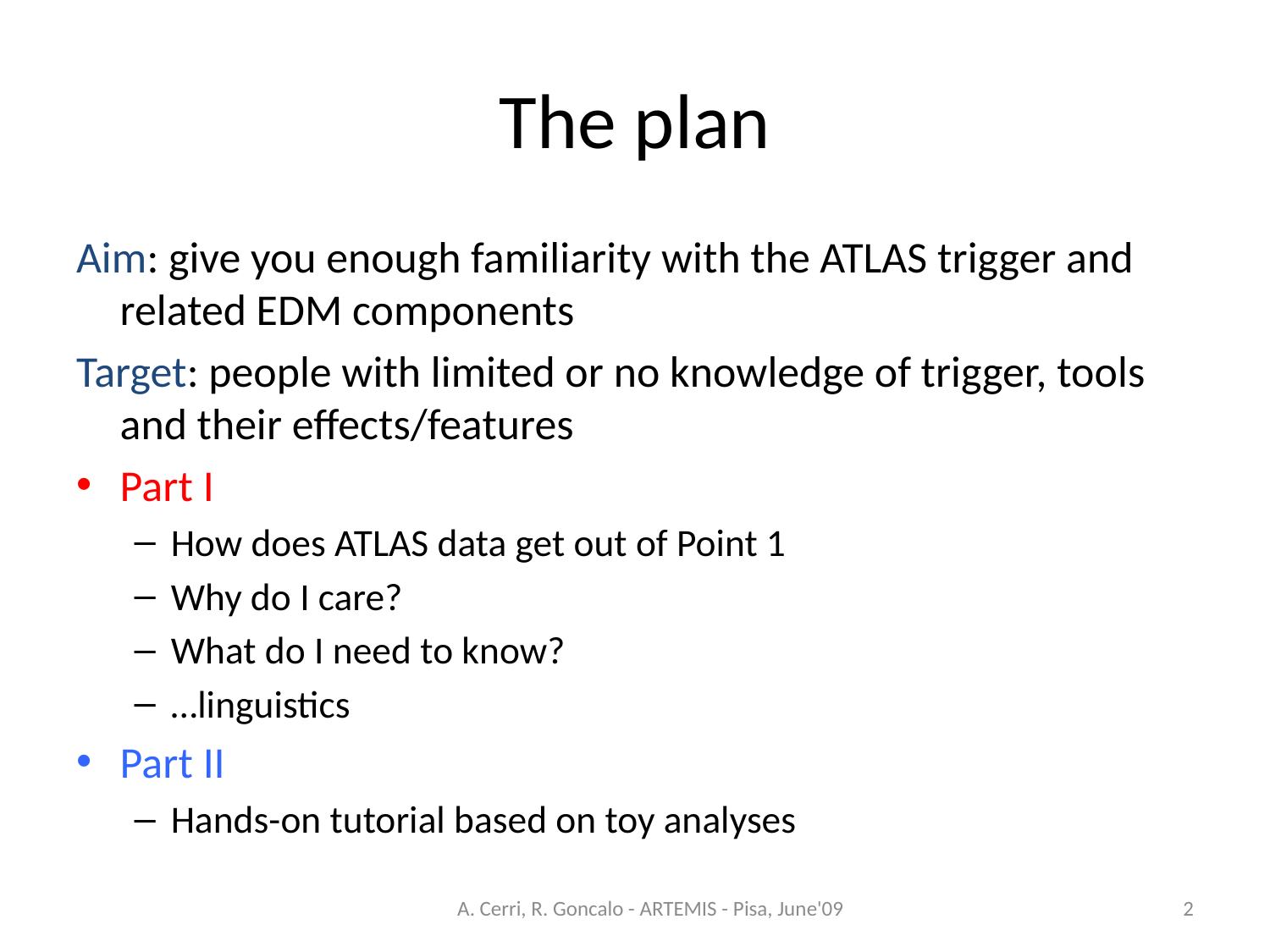

# The plan
Aim: give you enough familiarity with the ATLAS trigger and related EDM components
Target: people with limited or no knowledge of trigger, tools and their effects/features
Part I
How does ATLAS data get out of Point 1
Why do I care?
What do I need to know?
…linguistics
Part II
Hands-on tutorial based on toy analyses
A. Cerri, R. Goncalo - ARTEMIS - Pisa, June'09
2